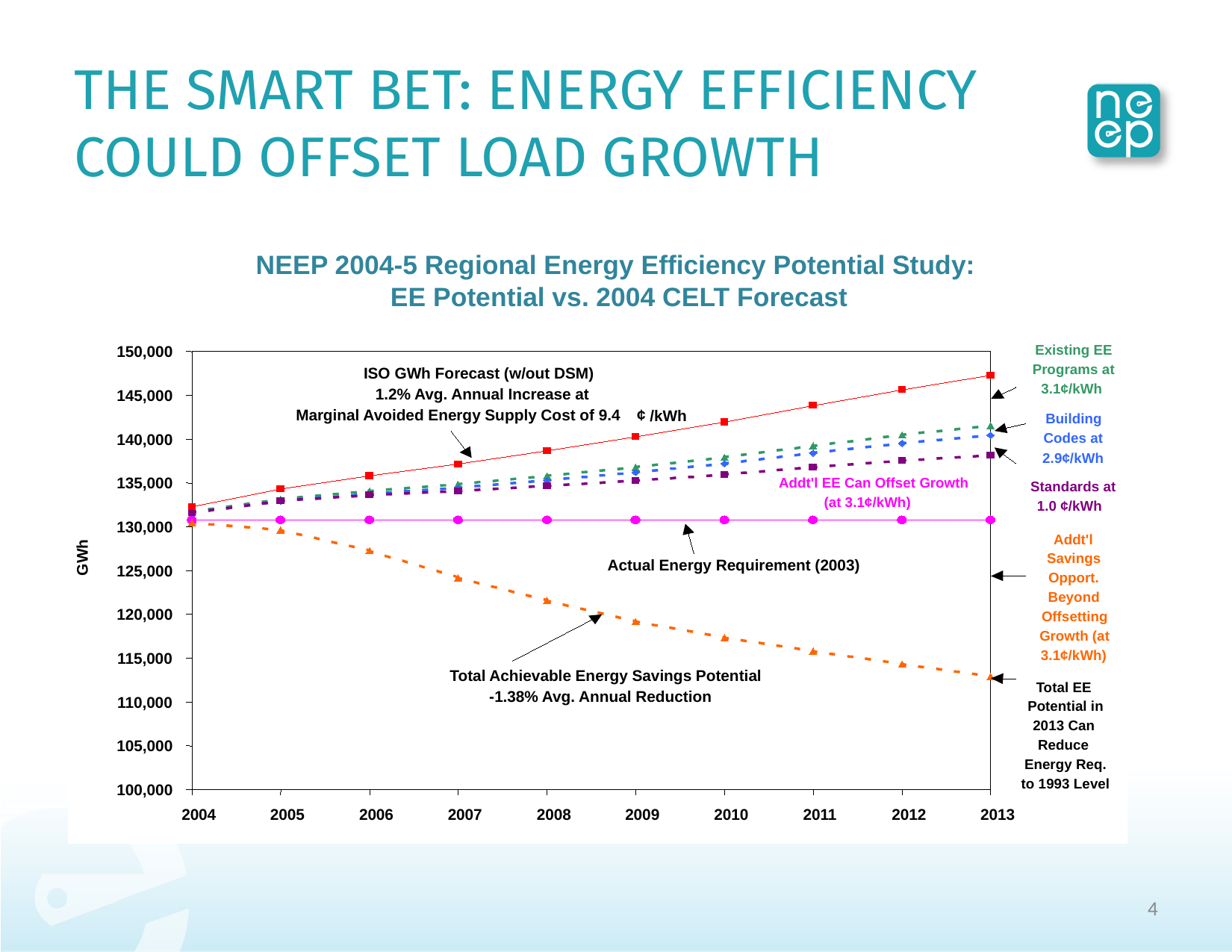

# The Smart Bet: Energy Efficiency Could Offset Load Growth

NEEP 2004-5 Regional Energy Efficiency Potential Study:
EE Potential vs. 2004 CELT Forecast

Existing EE
150,000
Programs at

ISO GWh Forecast (w/out DSM)

3.1¢/kWh
 1.2% Avg. Annual Increase at
145,000

Marginal Avoided Energy Supply Cost of 9.4
¢

/kWh

Building

140,000
Codes at

2.9¢/kWh

135,000
Addt'l EE Can Offset Growth

 Standards at

(at 3.1¢/kWh)

1.0 ¢/kWh

130,000

Addt'l

GWh

Savings

Actual Energy Requirement (2003)

125,000

Opport.

Beyond

120,000

Offsetting

Growth (at

3.1¢/kWh)

115,000

Total Achievable Energy Savings Potential

Total EE
-1.38% Avg. Annual Reduction
110,000

Potential in

2013 Can
105,000
Reduce
Energy Req.
to 1993 Level
100,000
2004
2005
2006
2007
2008
2009
2010
2011
2012
2013
4